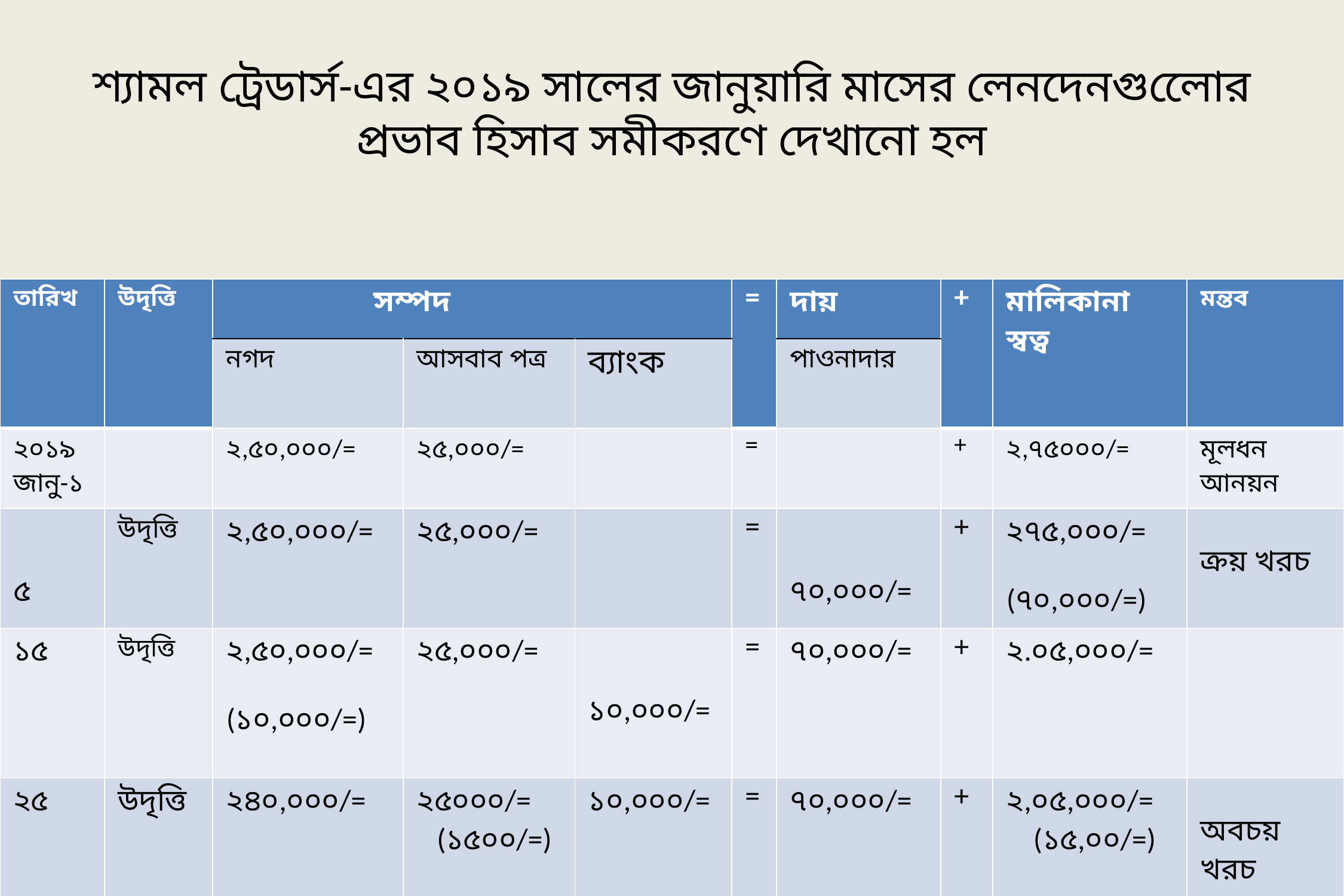

# শ্যামল ট্রেডার্স-এর ২০১৯ সালের জানুয়ারি মাসের লেনদেনগুলেোর প্রভাব হিসাব সমীকরণে দেখানো হল
| তারিখ | উদৃত্তি | সম্পদ |  |  | = | দায় | + | মালিকানা স্বত্ব | মন্তব |
| --- | --- | --- | --- | --- | --- | --- | --- | --- | --- |
|  |  | নগদ | আসবাব পত্র | ব্যাংক |  | পাওনাদার |  |  |  |
| ২০১৯ জানু-১ |  | ২,৫০,০০০/= | ২৫,০০০/= |  | = |  | + | ২,৭৫০০০/= | মূলধন আনয়ন |
| ৫ | উদৃত্তি | ২,৫০,০০০/= | ২৫,০০০/= |  | = | ৭০,০০০/= | + | ২৭৫,০০০/= (৭০,০০০/=) | ক্রয় খরচ |
| ১৫ | উদৃত্তি | ২,৫০,০০০/= (১০,০০০/=) | ২৫,০০০/= | ১০,০০০/= | = | ৭০,০০০/= | + | ২.০৫,০০০/= |  |
| ২৫ | উদৃত্তি | ২৪০,০০০/= | ২৫০০০/= (১৫০০/=) | ১০,০০০/= | = | ৭০,০০০/= | + | ২,০৫,০০০/= (১৫,০০/=) | অবচয় খরচ |
|  | উদৃত্তি | ২৪০,০০০/= | ২৩,৫০০/= | ১০,০০০/= | = | ৭০,০০০/= | + | ২.০৩,৫০০/= |  |
|  | মোট | ২,৭৩,৫০০/= |  |  | = | ২.৭৩,৫০০/= |  |  |  |